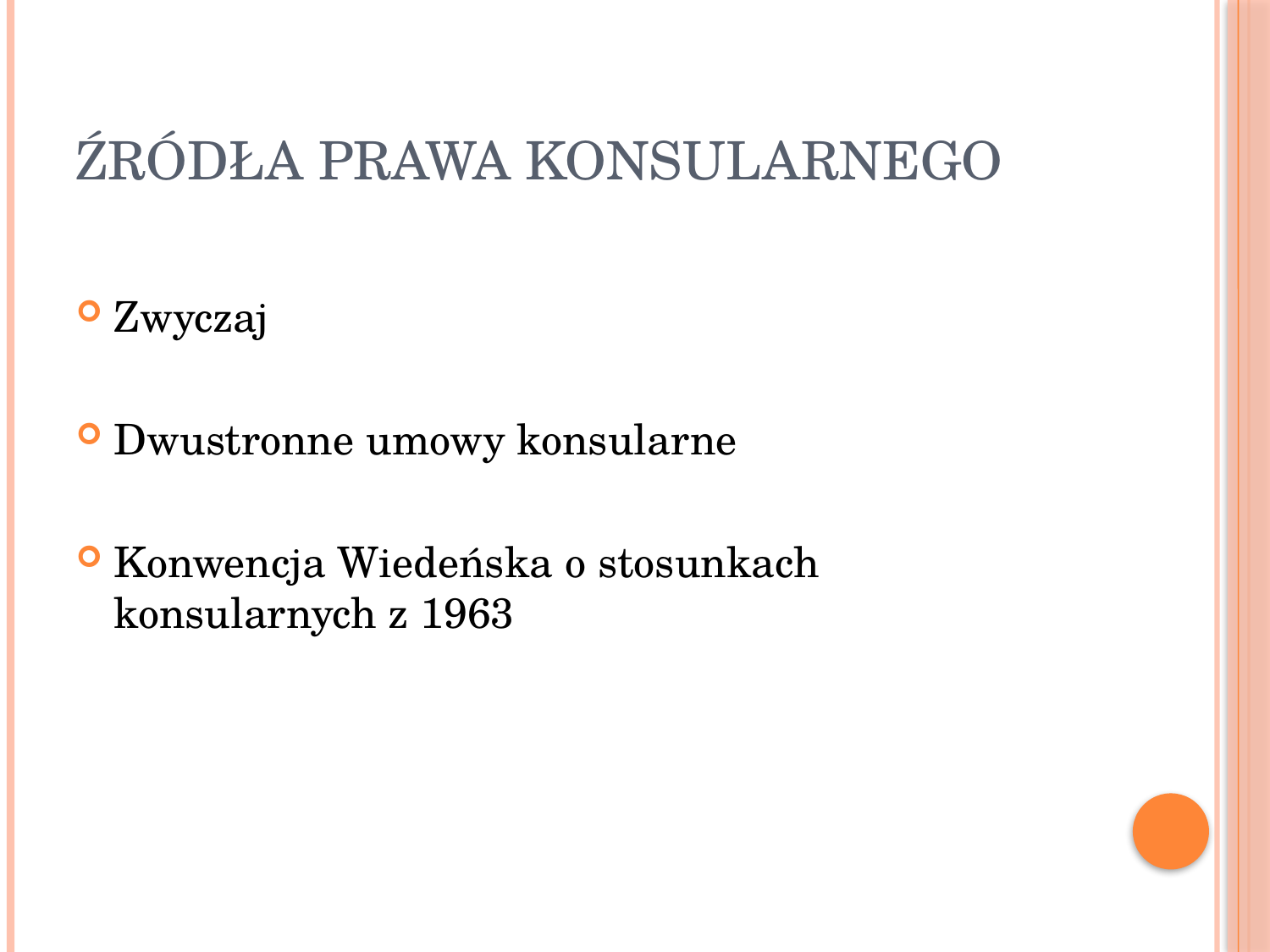

# Źródła prawa konsularnego

Zwyczaj

Dwustronne umowy konsularne

Konwencja Wiedeńska o stosunkach konsularnych z 1963